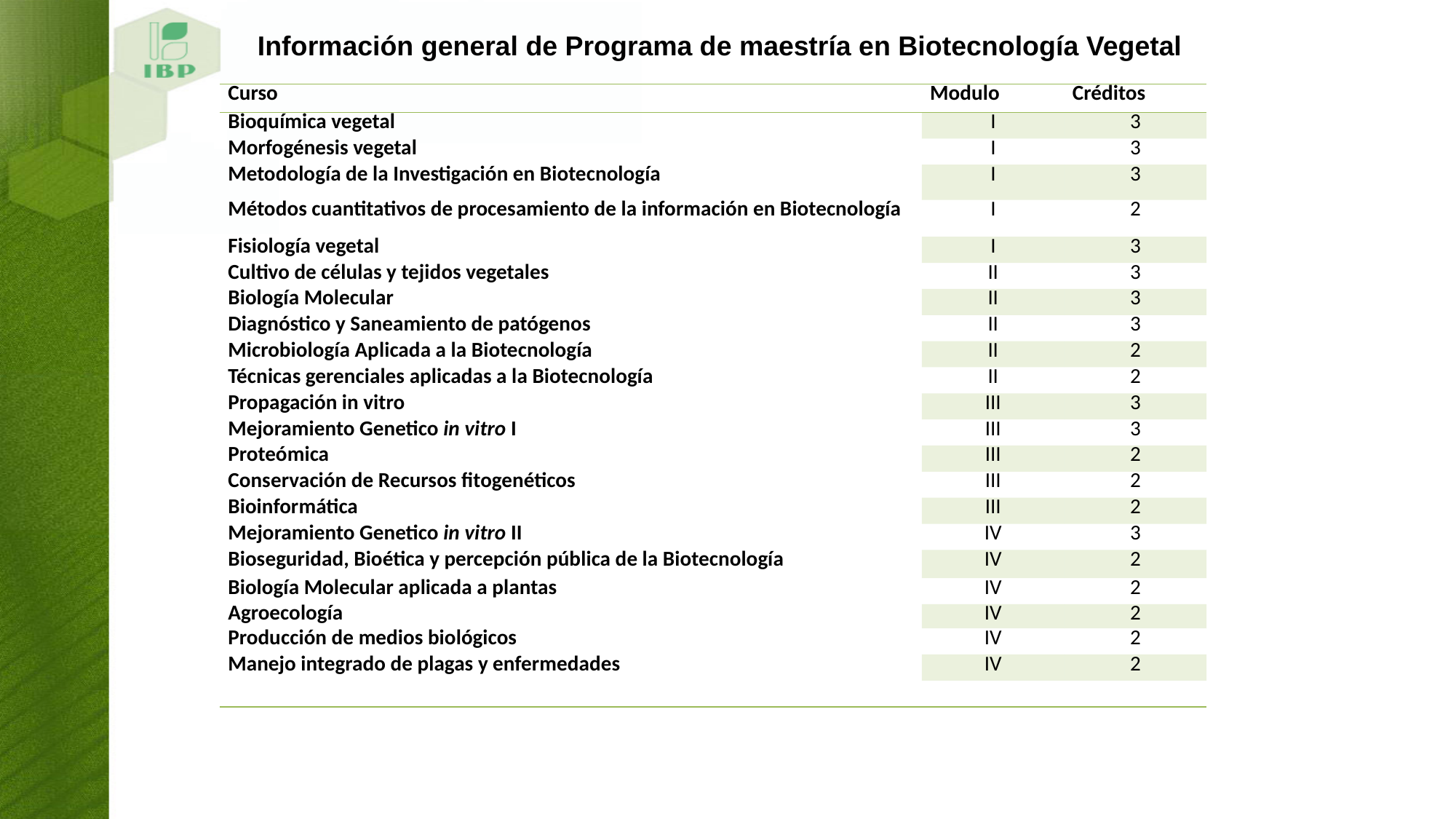

Información general de Programa de maestría en Biotecnología Vegetal

| Curso | Modulo | Créditos |
| --- | --- | --- |
| Bioquímica vegetal | I | 3 |
| Morfogénesis vegetal | I | 3 |
| Metodología de la Investigación en Biotecnología | I | 3 |
| Métodos cuantitativos de procesamiento de la información en Biotecnología | I | 2 |
| Fisiología vegetal | I | 3 |
| Cultivo de células y tejidos vegetales | II | 3 |
| Biología Molecular | II | 3 |
| Diagnóstico y Saneamiento de patógenos | II | 3 |
| Microbiología Aplicada a la Biotecnología | II | 2 |
| Técnicas gerenciales aplicadas a la Biotecnología | II | 2 |
| Propagación in vitro | III | 3 |
| Mejoramiento Genetico in vitro I | III | 3 |
| Proteómica | III | 2 |
| Conservación de Recursos fitogenéticos | III | 2 |
| Bioinformática | III | 2 |
| Mejoramiento Genetico in vitro II | IV | 3 |
| Bioseguridad, Bioética y percepción pública de la Biotecnología | IV | 2 |
| Biología Molecular aplicada a plantas | IV | 2 |
| Agroecología | IV | 2 |
| Producción de medios biológicos | IV | 2 |
| Manejo integrado de plagas y enfermedades | IV | 2 |
|  |  |  |